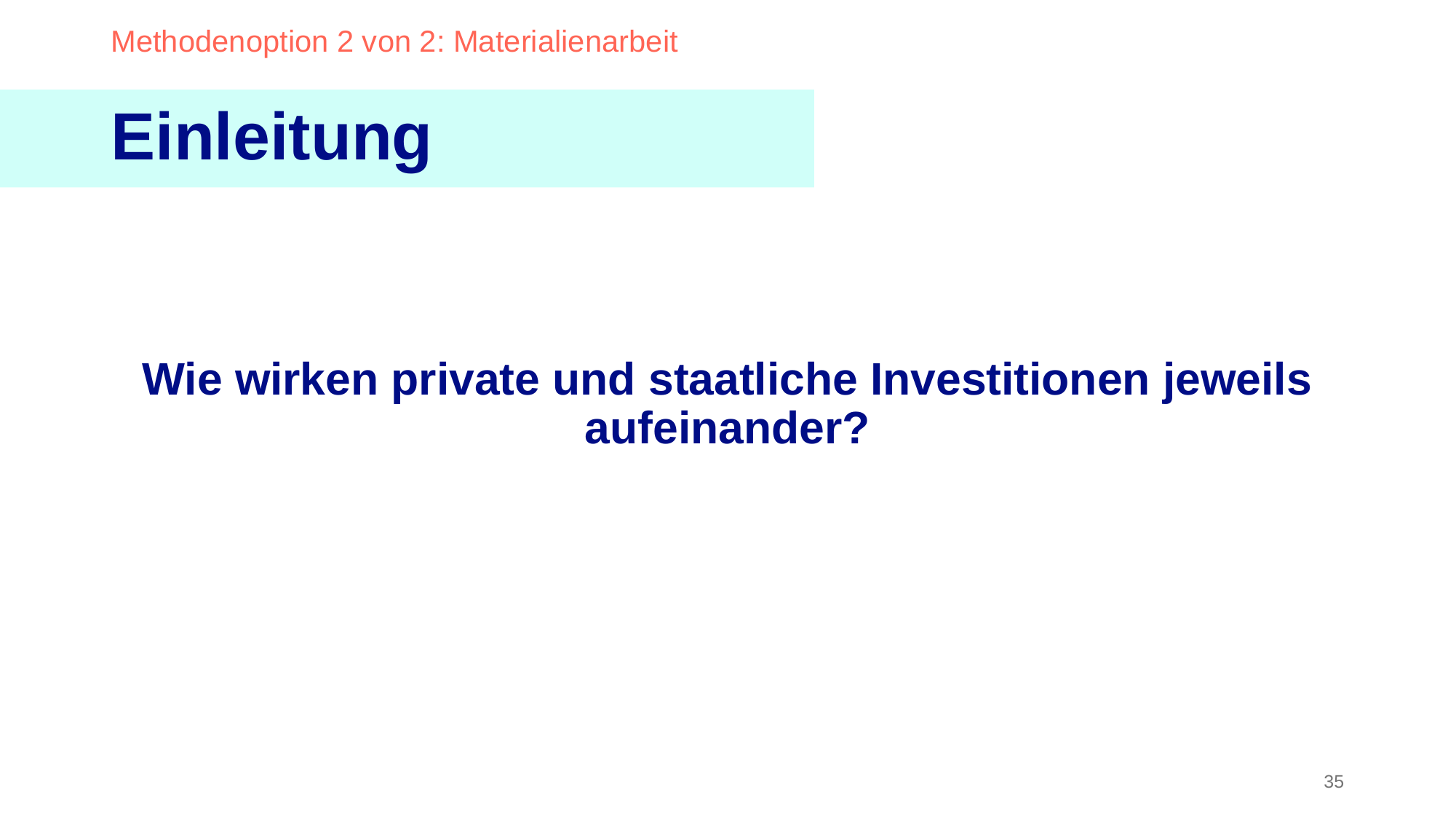

Methodenoption 2 von 2: Materialienarbeit
Einleitung
Wie wirken private und staatliche Investitionen jeweils aufeinander?